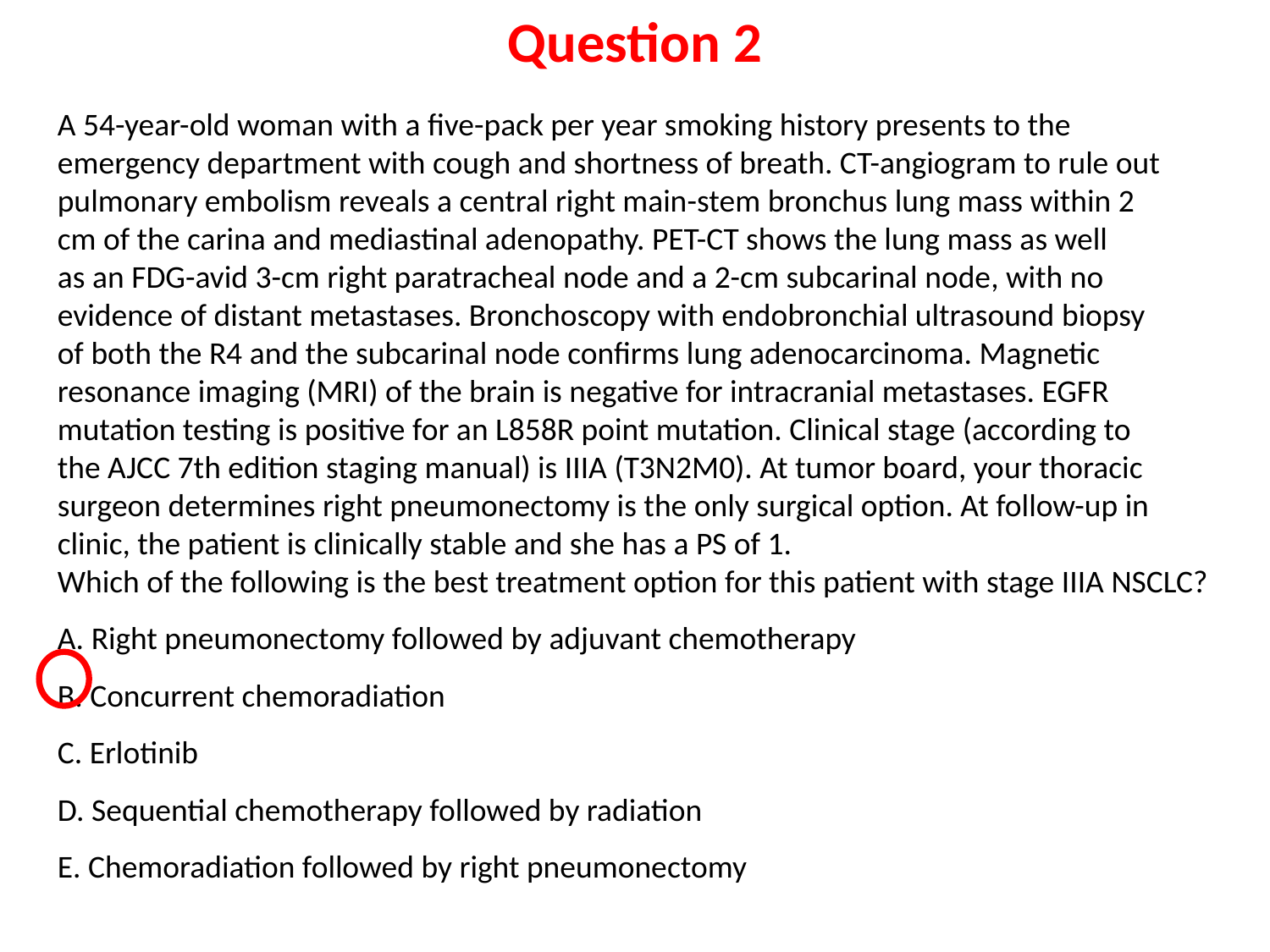

Question 2
A 54-year-old woman with a five-pack per year smoking history presents to the
emergency department with cough and shortness of breath. CT-angiogram to rule out
pulmonary embolism reveals a central right main-stem bronchus lung mass within 2
cm of the carina and mediastinal adenopathy. PET-CT shows the lung mass as well
as an FDG-avid 3-cm right paratracheal node and a 2-cm subcarinal node, with no
evidence of distant metastases. Bronchoscopy with endobronchial ultrasound biopsy
of both the R4 and the subcarinal node confirms lung adenocarcinoma. Magnetic
resonance imaging (MRI) of the brain is negative for intracranial metastases. EGFR
mutation testing is positive for an L858R point mutation. Clinical stage (according to
the AJCC 7th edition staging manual) is IIIA (T3N2M0). At tumor board, your thoracic surgeon determines right pneumonectomy is the only surgical option. At follow-up in clinic, the patient is clinically stable and she has a PS of 1.
Which of the following is the best treatment option for this patient with stage IIIA NSCLC?
A. Right pneumonectomy followed by adjuvant chemotherapy
B. Concurrent chemoradiation
C. Erlotinib
D. Sequential chemotherapy followed by radiation
E. Chemoradiation followed by right pneumonectomy